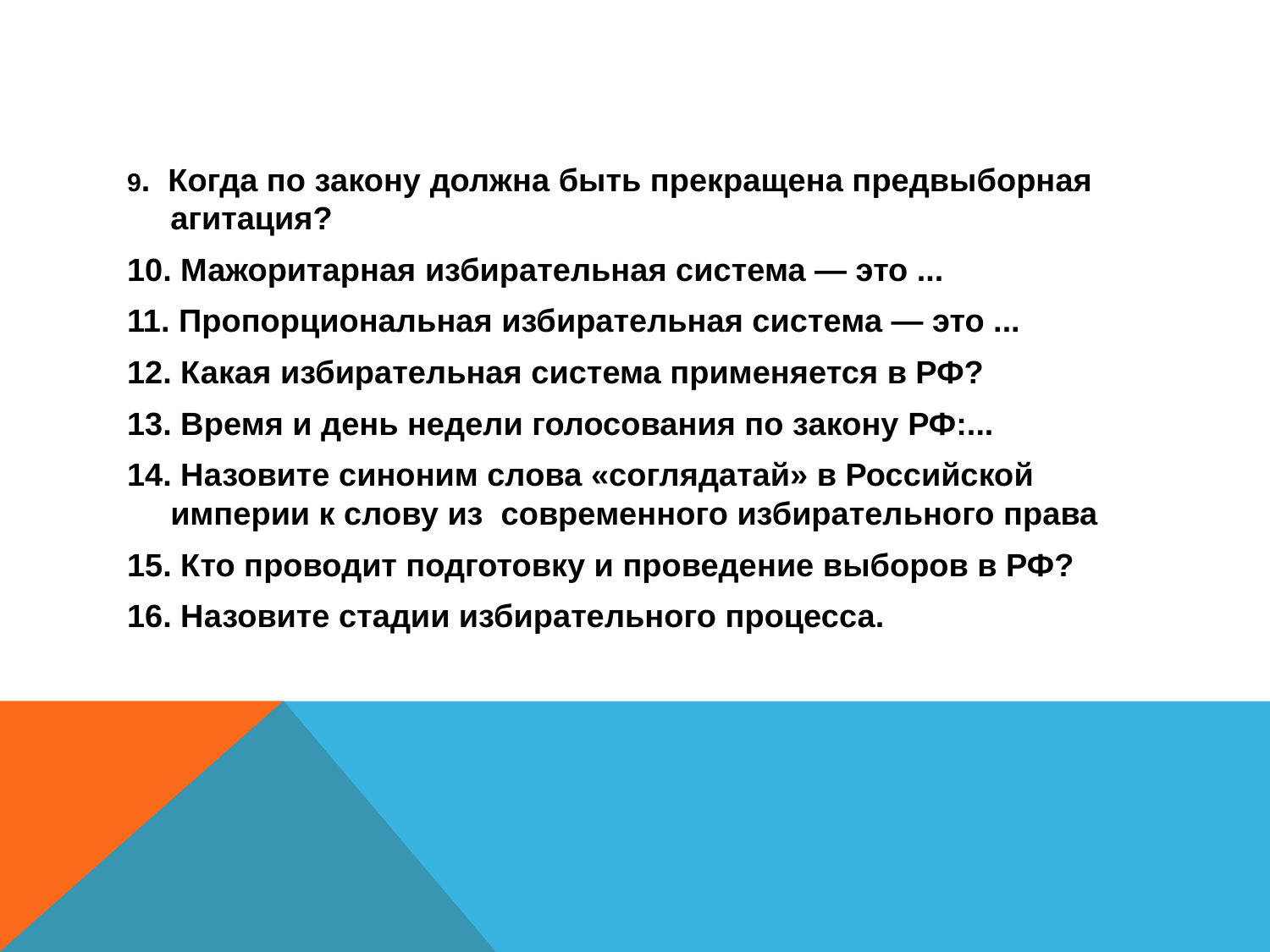

#
9.  Когда по закону должна быть прекращена предвыборная агитация?
10. Мажоритарная избирательная система — это ...
11. Пропорциональная избирательная система — это ...
12. Какая избирательная система применяется в РФ?
13. Время и день недели голосования по закону РФ:...
14. Назовите синоним слова «соглядатай» в Российской империи к слову из  современного избирательного права
15. Кто проводит подготовку и проведение выборов в РФ?
16. Назовите стадии избирательного процесса.